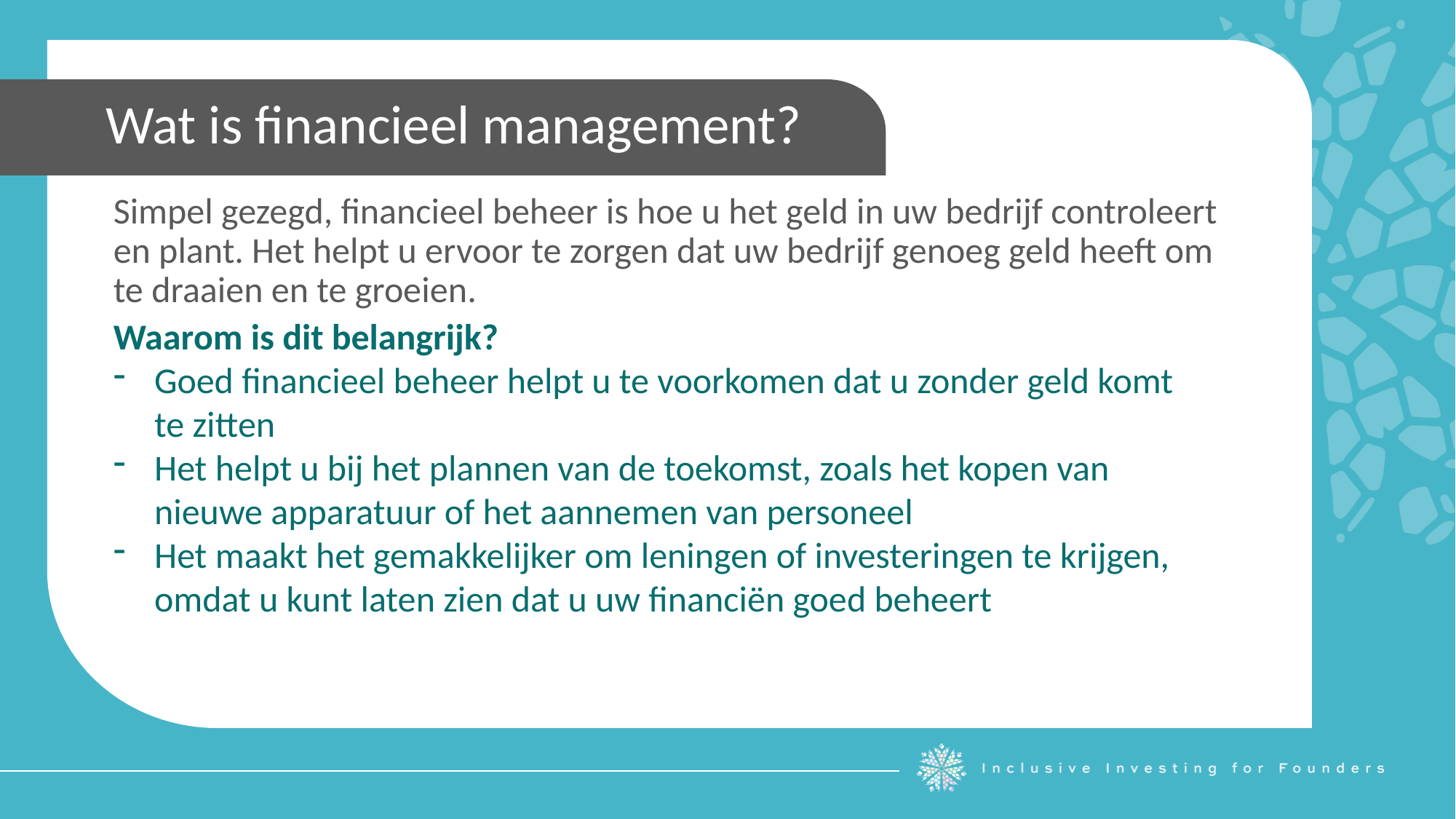

Wat is financieel management?
Simpel gezegd, financieel beheer is hoe u het geld in uw bedrijf controleert en plant. Het helpt u ervoor te zorgen dat uw bedrijf genoeg geld heeft om te draaien en te groeien.
Waarom is dit belangrijk?
Goed financieel beheer helpt u te voorkomen dat u zonder geld komt te zitten
Het helpt u bij het plannen van de toekomst, zoals het kopen van nieuwe apparatuur of het aannemen van personeel
Het maakt het gemakkelijker om leningen of investeringen te krijgen, omdat u kunt laten zien dat u uw financiën goed beheert